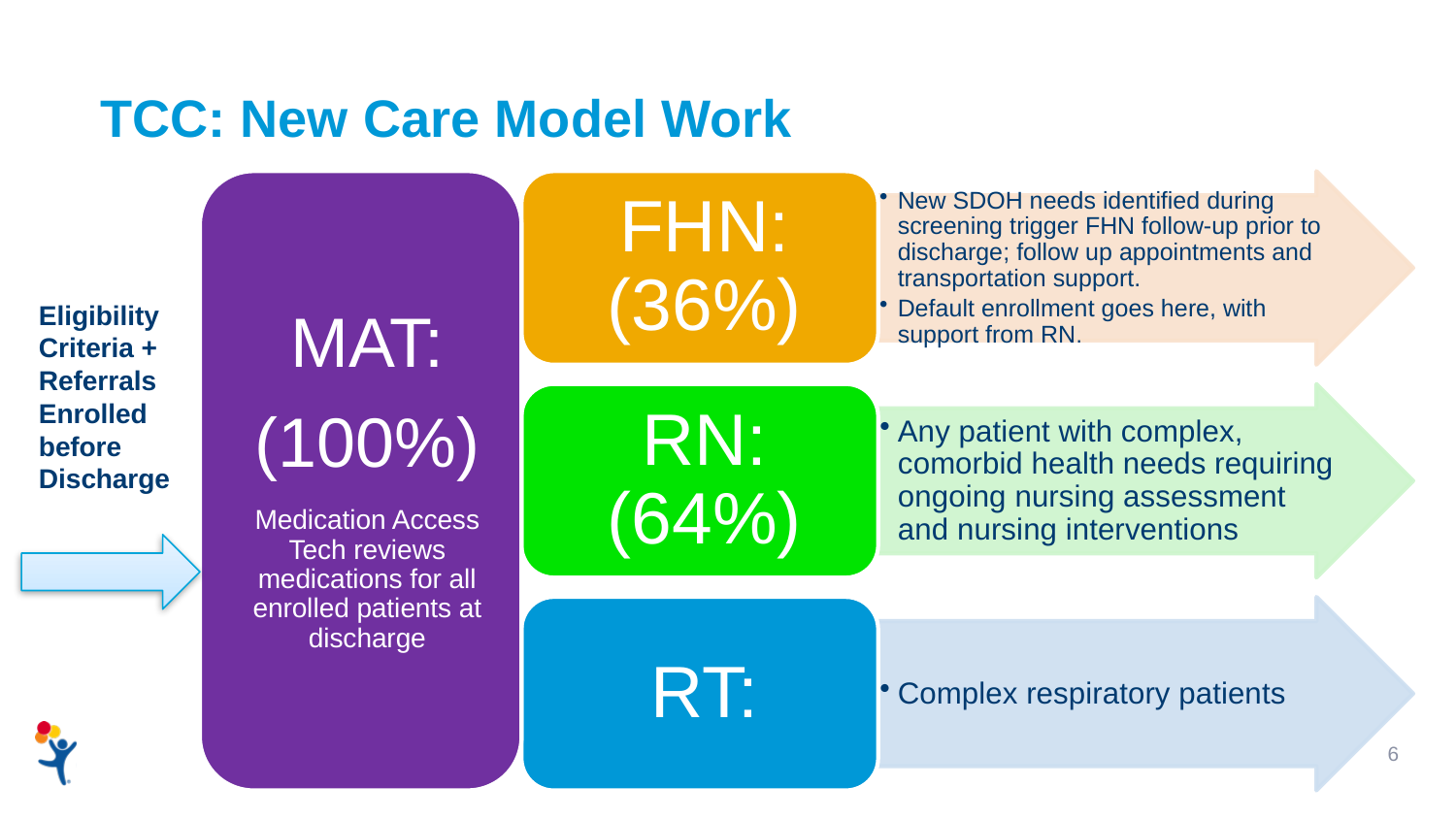

TCC: New Care Model Work
New SDOH needs identified during screening trigger FHN follow-up prior to discharge; follow up appointments and transportation support.
Default enrollment goes here, with support from RN.
FHN: (36%)
Any patient with complex, comorbid health needs requiring ongoing nursing assessment and nursing interventions
RN: (64%)
Complex respiratory patients
RT:

MAT:
(100%)
Medication Access Tech reviews medications for all enrolled patients at discharge
Eligibility Criteria + Referrals  Enrolled before Discharge

6